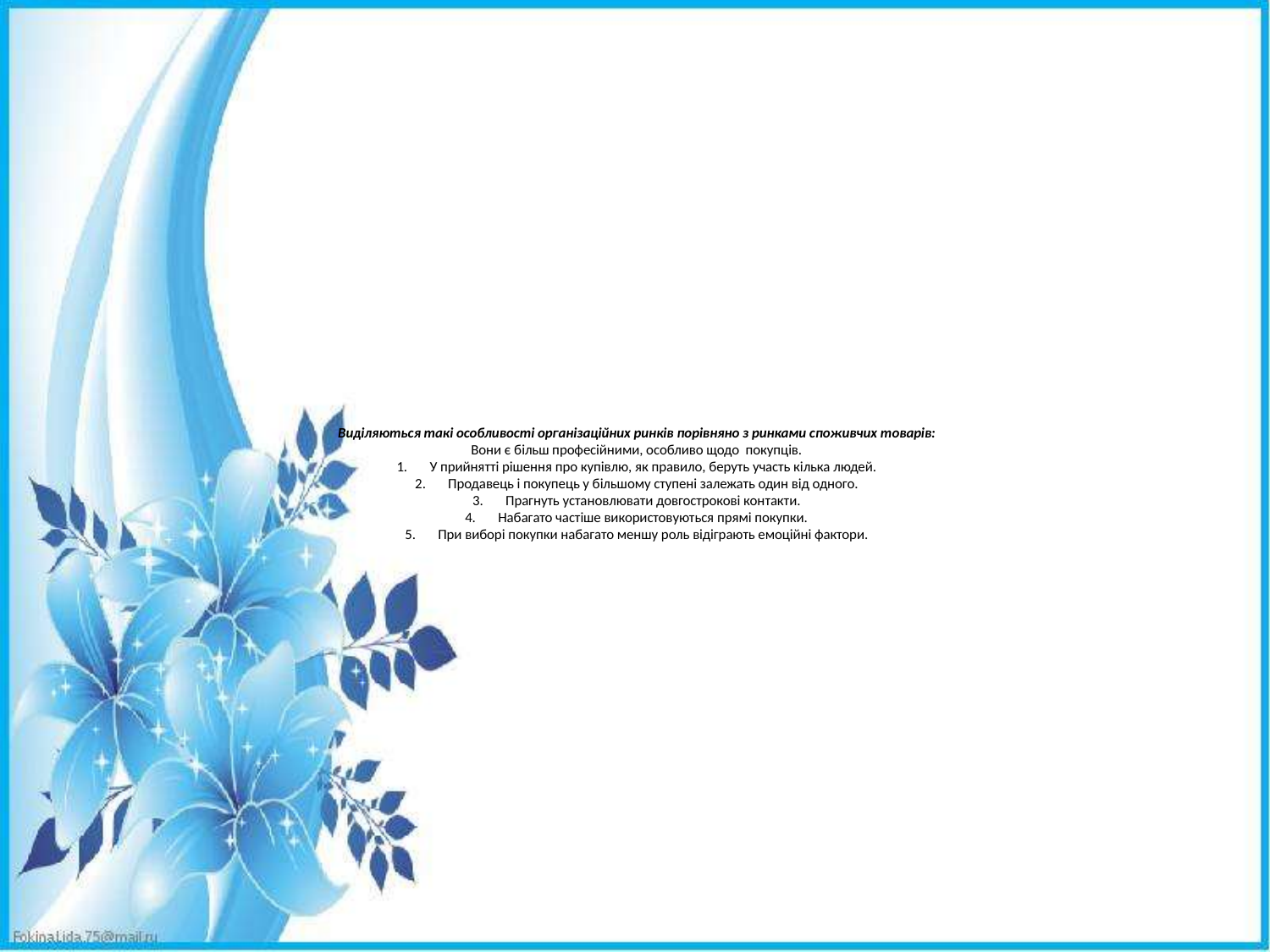

# Виділяються такі особливості організаційних ринків порівняно з ринками споживчих товарів: Вони є більш професійними, особливо щодо  покупців. 1.	У прийнятті рішення про купівлю, як правило, беруть участь кілька людей. 2.	Продавець і покупець у більшому ступені залежать один від одного. 3.	Прагнуть установлювати довгострокові контакти. 4.	Набагато частіше використовуються прямі покупки. 5.	При виборі покупки набагато меншу роль відіграють емоційні фактори.